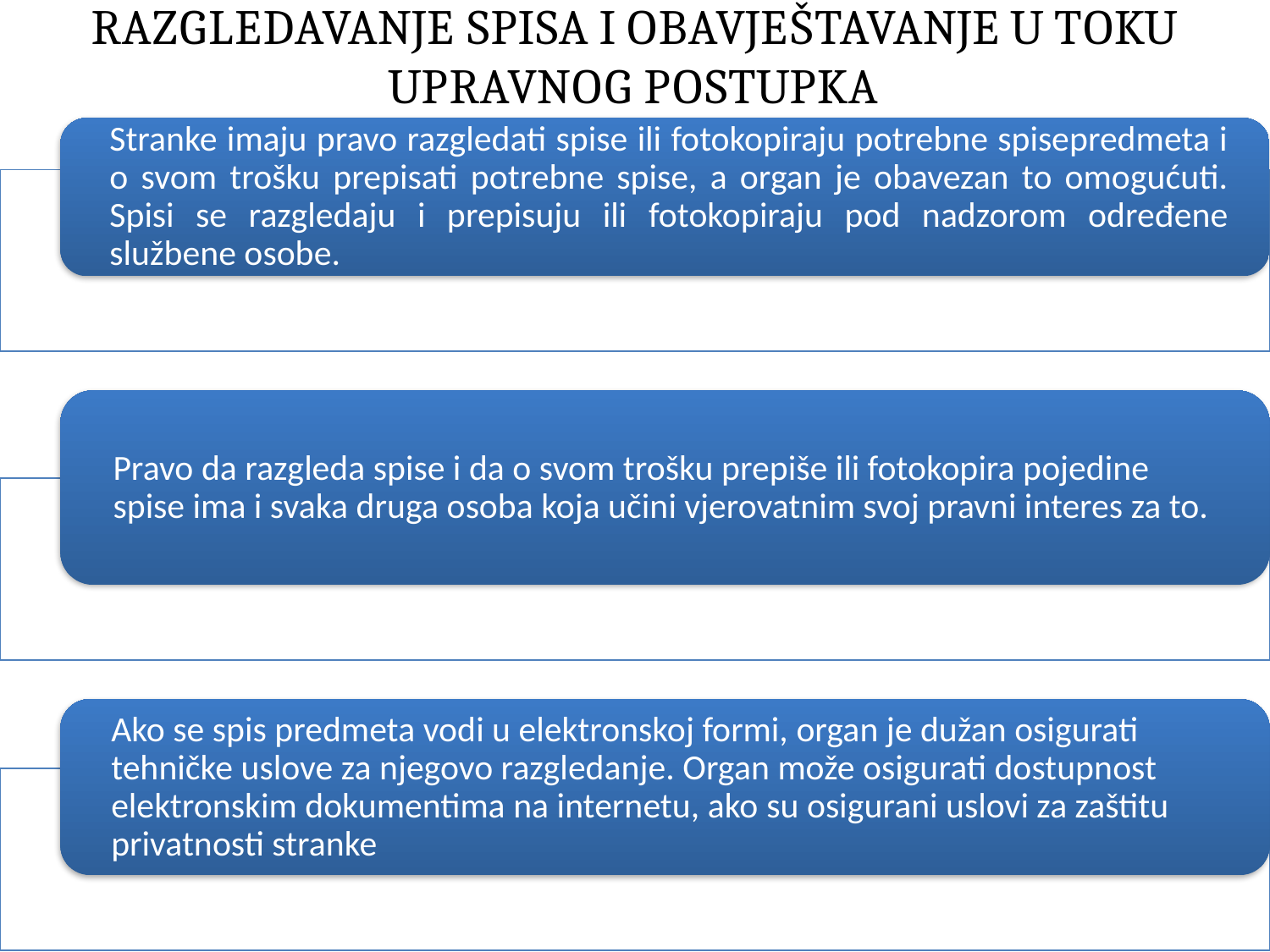

# RAZGLEDAVANJE SPISA I OBAVJEŠTAVANJE U TOKU UPRAVNOG POSTUPKA
Stranke imaju pravo razgledati spise ili fotokopiraju potrebne spisepredmeta i o svom trošku prepisati potrebne spise, a organ je obavezan to omogućuti. Spisi se razgledaju i prepisuju ili fotokopiraju pod nadzorom određene službene osobe.
Pravo da razgleda spise i da o svom trošku prepiše ili fotokopira pojedine spise ima i svaka druga osoba koja učini vjerovatnim svoj pravni interes za to.
Ako se spis predmeta vodi u elektronskoj formi, organ je dužan osigurati tehničke uslove za njegovo razgledanje. Organ može osigurati dostupnost elektronskim dokumentima na internetu, ako su osigurani uslovi za zaštitu privatnosti stranke